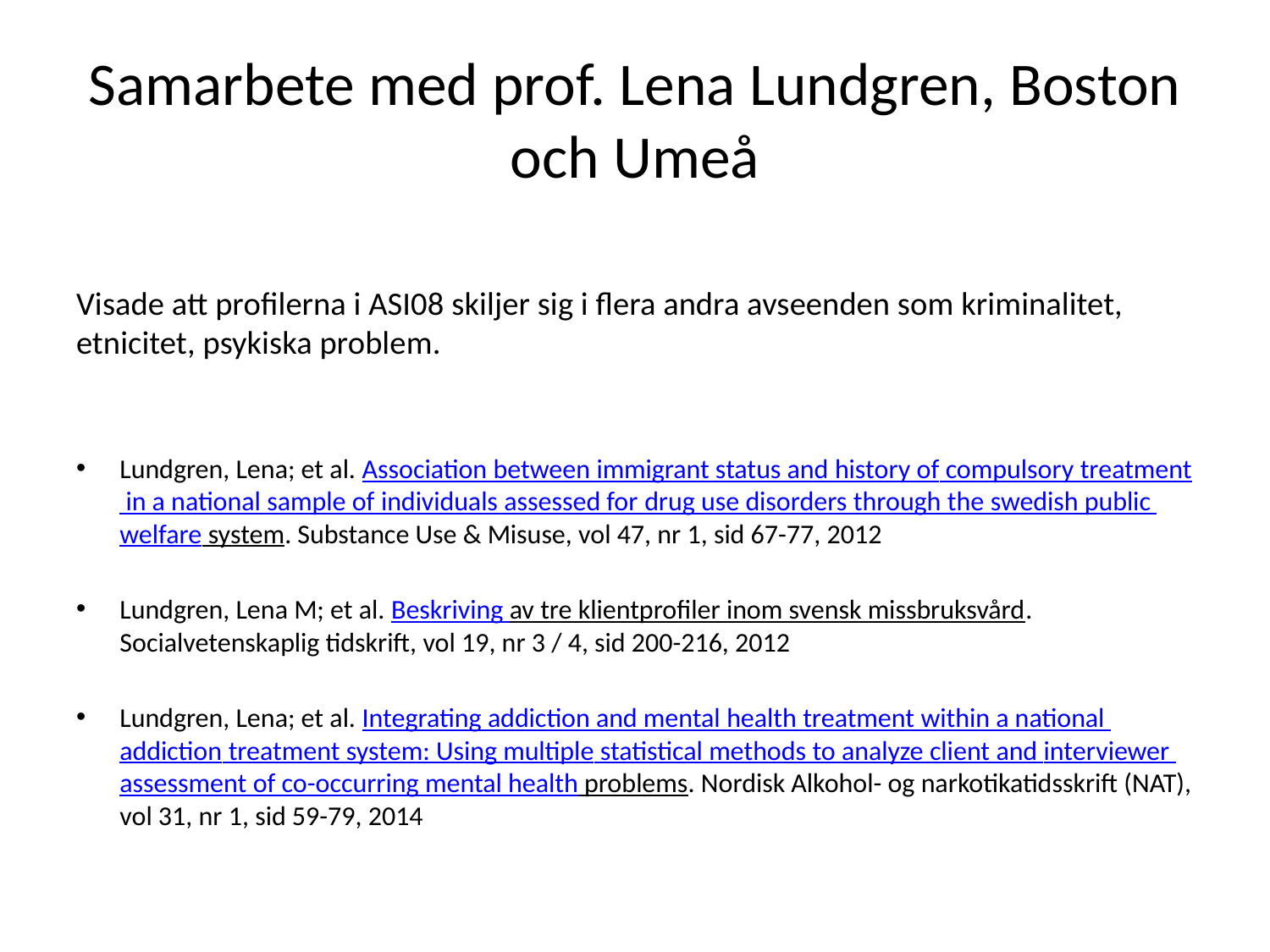

# Samarbete med prof. Lena Lundgren, Boston och Umeå
Visade att profilerna i ASI08 skiljer sig i flera andra avseenden som kriminalitet, etnicitet, psykiska problem.

Lundgren, Lena; et al. Association between immigrant status and history of compulsory treatment in a national sample of individuals assessed for drug use disorders through the swedish public welfare system. Substance Use & Misuse, vol 47, nr 1, sid 67-77, 2012

Lundgren, Lena M; et al. Beskriving av tre klientprofiler inom svensk missbruksvård. Socialvetenskaplig tidskrift, vol 19, nr 3 / 4, sid 200-216, 2012

Lundgren, Lena; et al. Integrating addiction and mental health treatment within a national addiction treatment system: Using multiple statistical methods to analyze client and interviewer assessment of co-occurring mental health problems. Nordisk Alkohol- og narkotikatidsskrift (NAT), vol 31, nr 1, sid 59-79, 2014